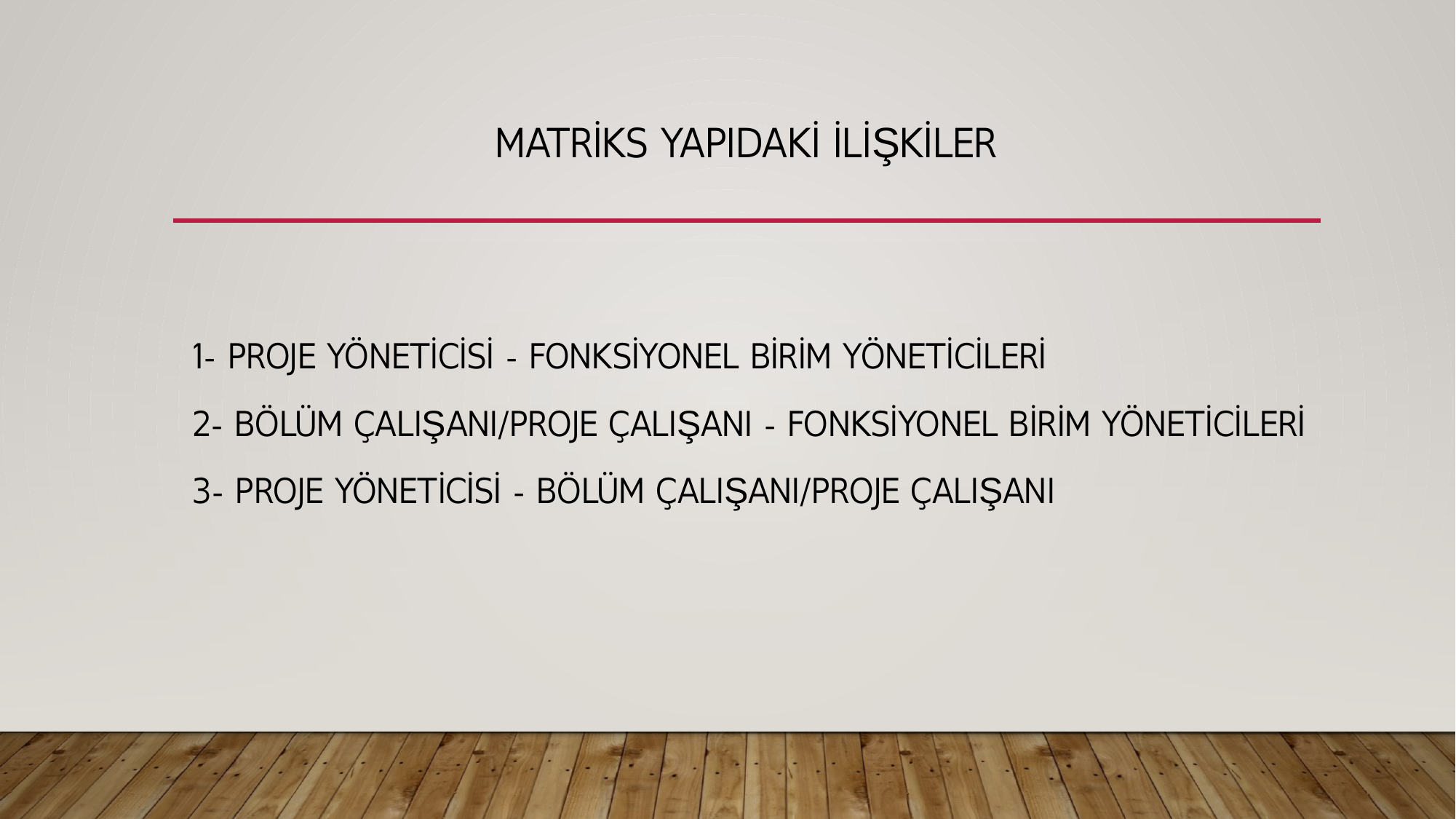

# MATRİKS YAPIDAKİ İLİŞKİLER

1- PROJE YÖNETİCİSİ - FONKSİYONEL BİRİM YÖNETİCİLERİ
2- BÖLÜM ÇALIŞANI/PROJE ÇALIŞANI - FONKSİYONEL BİRİM YÖNETİCİLERİ
3- PROJE YÖNETİCİSİ - BÖLÜM ÇALIŞANI/PROJE ÇALIŞANI